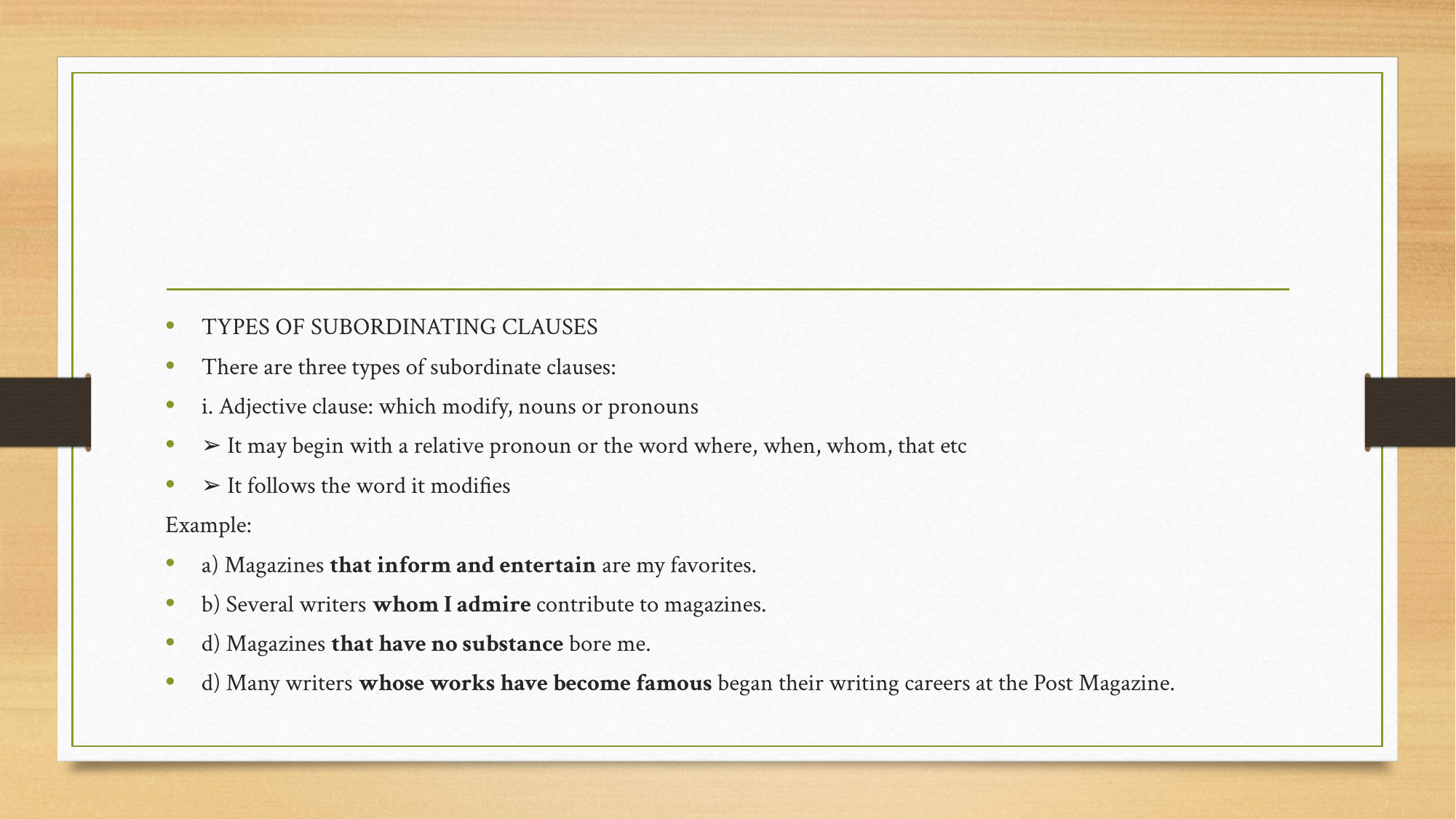

#
TYPES OF SUBORDINATING CLAUSES
There are three types of subordinate clauses:
i. Adjective clause: which modify, nouns or pronouns
➢ It may begin with a relative pronoun or the word where, when, whom, that etc
➢ It follows the word it modifies
Example:
a) Magazines that inform and entertain are my favorites.
b) Several writers whom I admire contribute to magazines.
d) Magazines that have no substance bore me.
d) Many writers whose works have become famous began their writing careers at the Post Magazine.